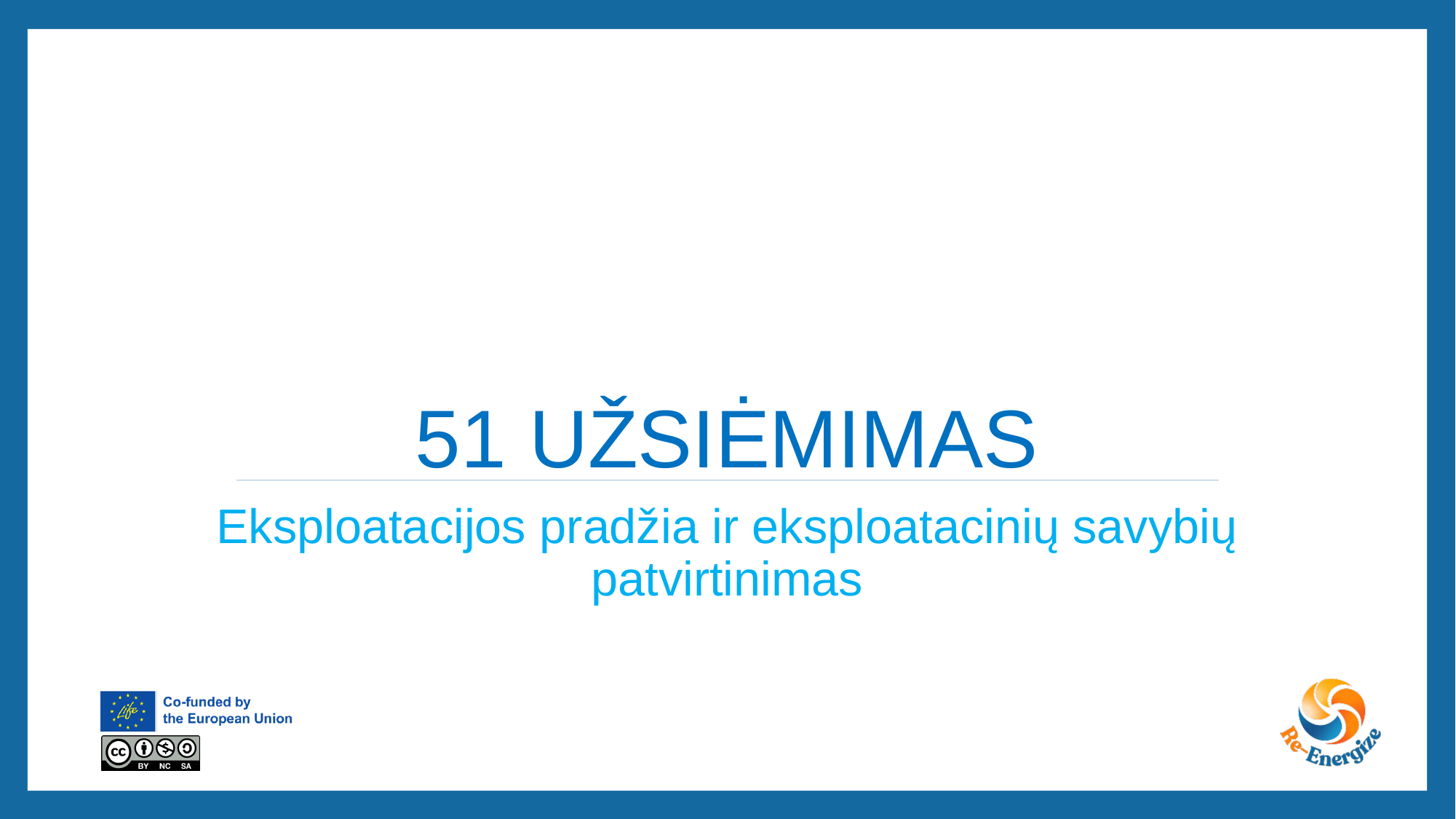

# 51 Užsiėmimas
Eksploatacijos pradžia ir eksploatacinių savybių patvirtinimas